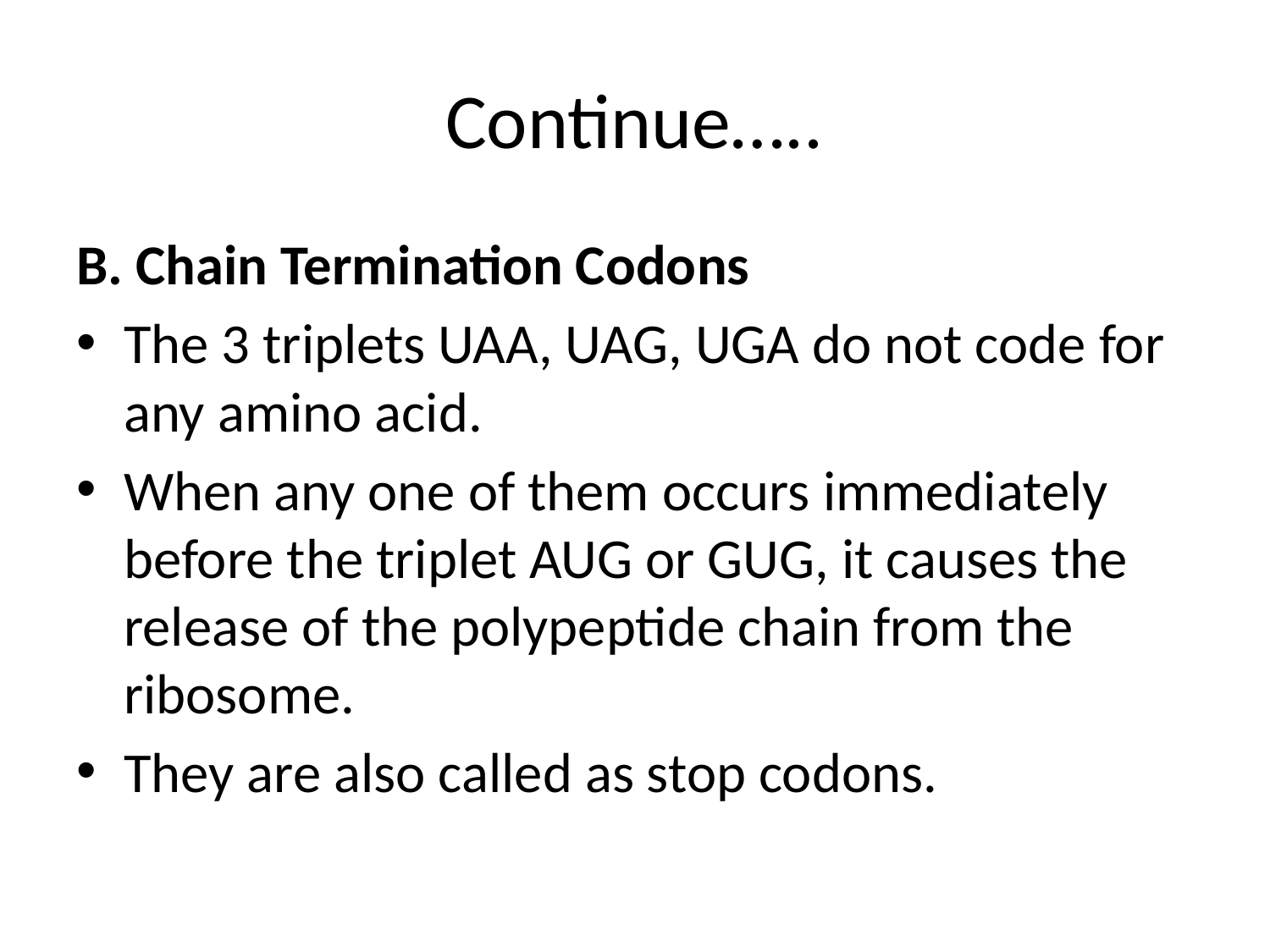

# Continue…..
B. Chain Termination Codons
The 3 triplets UAA, UAG, UGA do not code for any amino acid.
When any one of them occurs immediately before the triplet AUG or GUG, it causes the release of the polypeptide chain from the ribosome.
They are also called as stop codons.